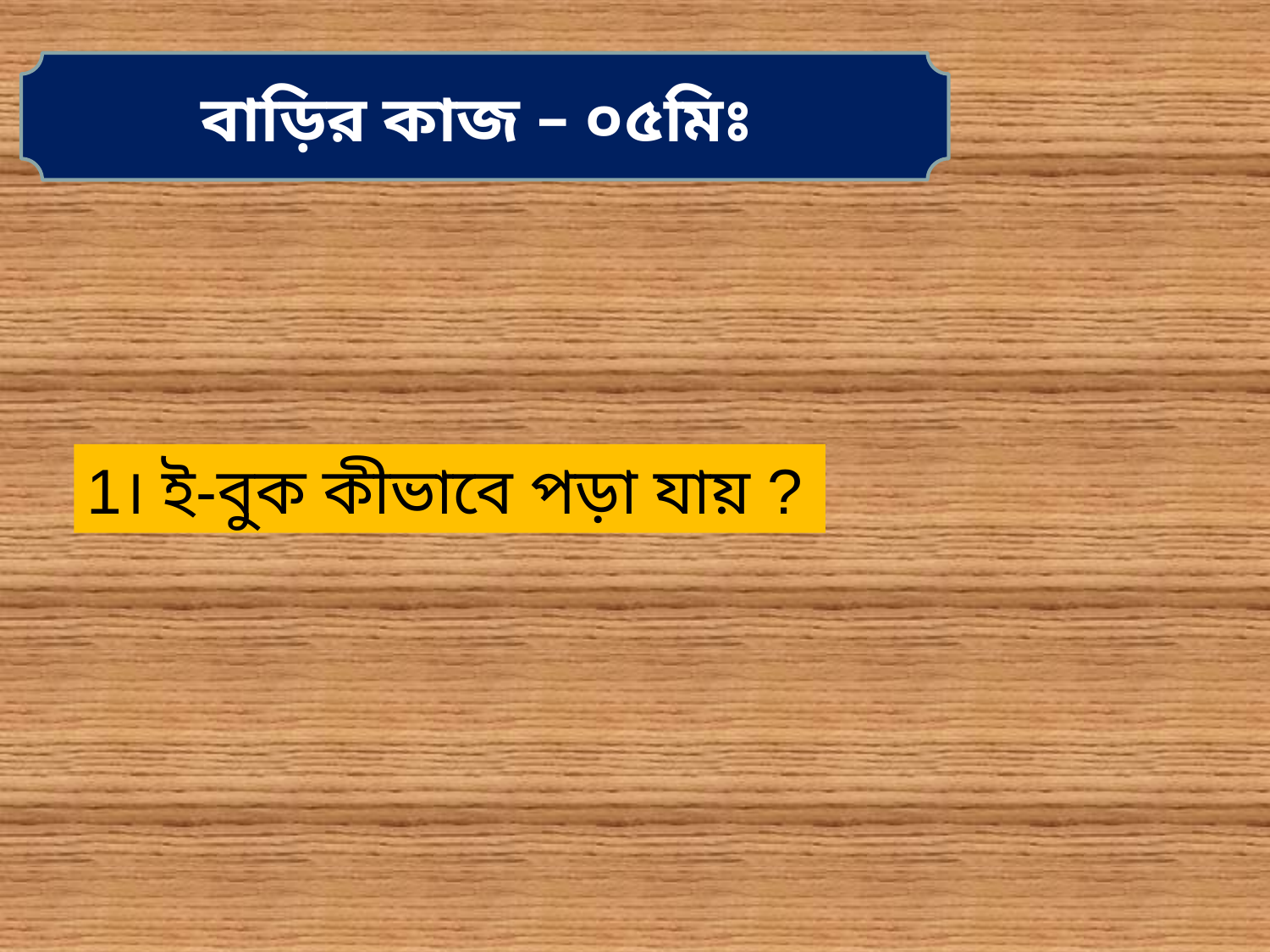

বাড়ির কাজ – ০৫মিঃ
1। ই-বুক কীভাবে পড়া যায় ?